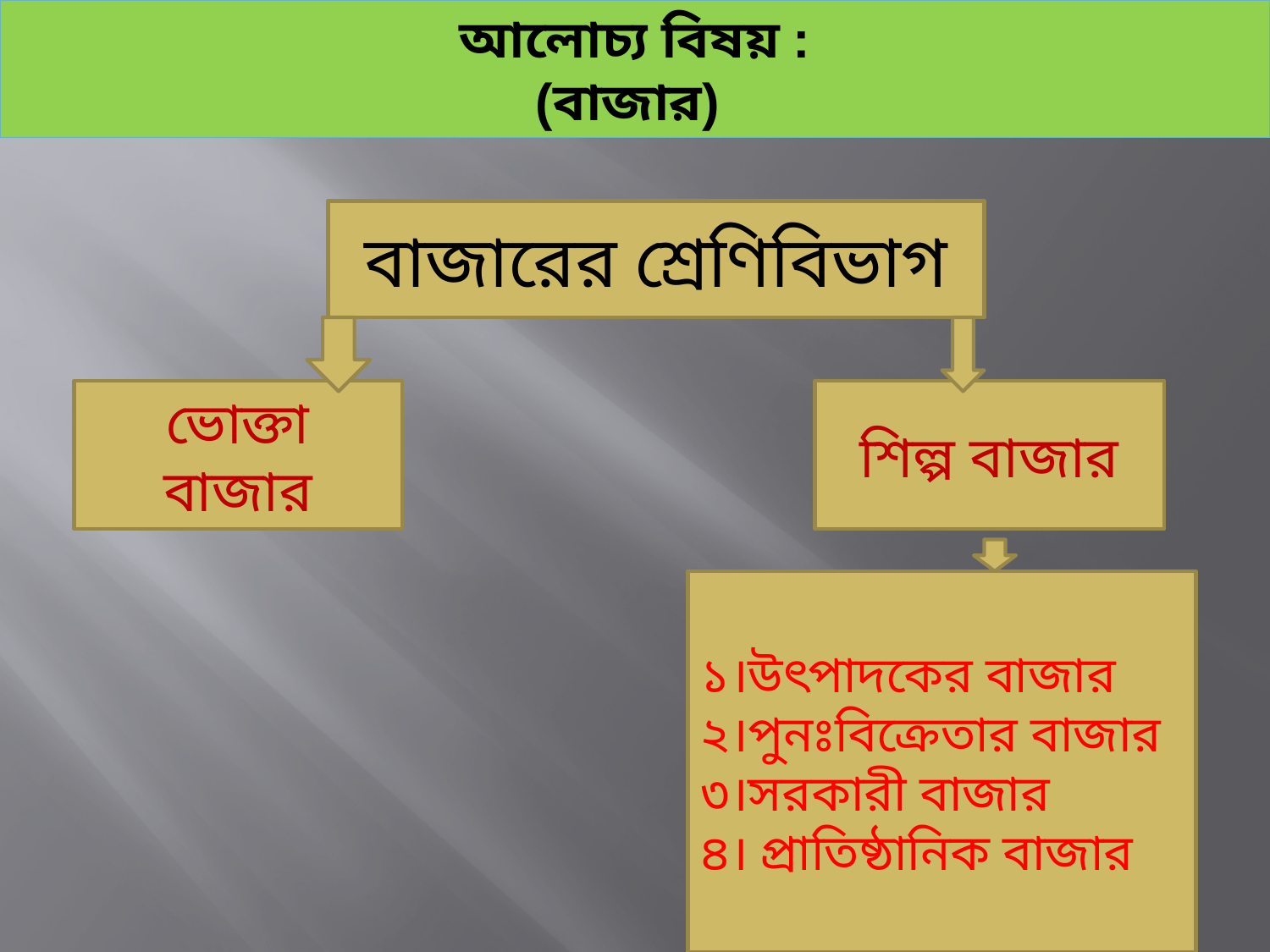

# আলোচ্য বিষয় : (বাজার)

বাজারের শ্রেণিবিভাগ

ভোক্তা বাজার
শিল্প বাজার

১।উৎপাদকের বাজার
২।পুনঃবিক্রেতার বাজার
৩।সরকারী বাজার
৪। প্রাতিষ্ঠানিক বাজার